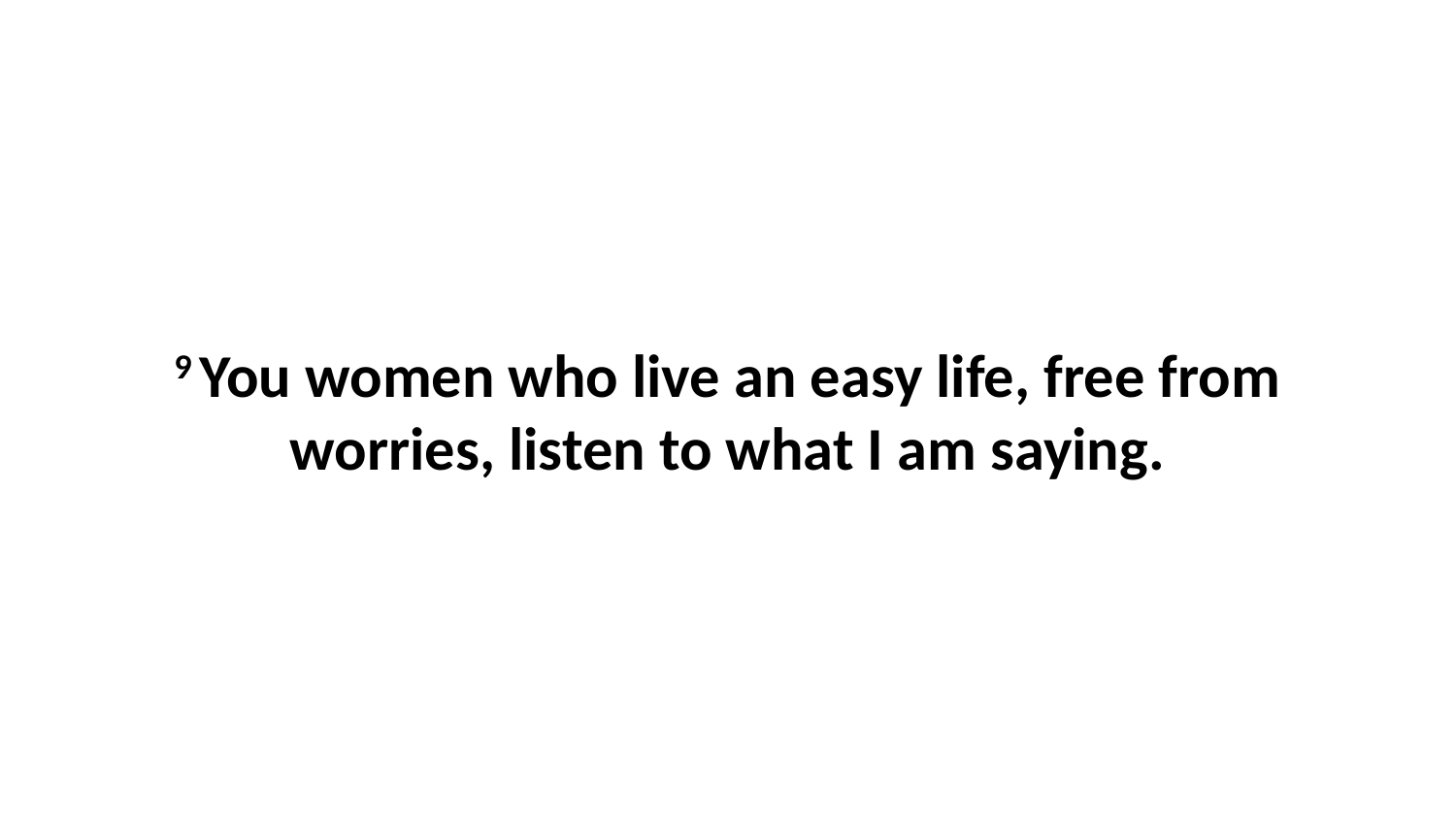

9 You women who live an easy life, free from worries, listen to what I am saying.